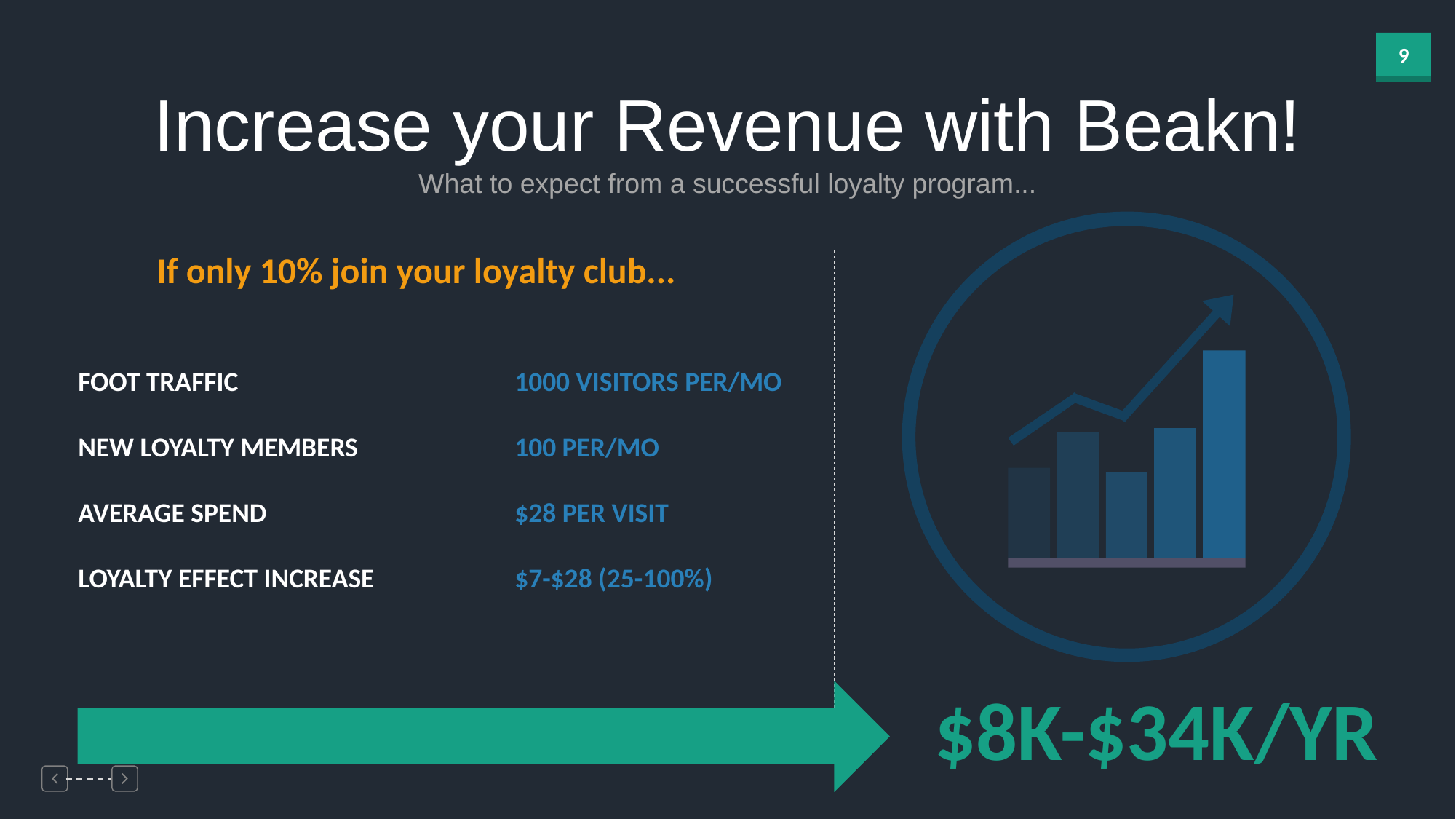

Increase your Revenue with Beakn!
What to expect from a successful loyalty program...

If only 10% join your loyalty club...
FOOT TRAFFIC			1000 VISITORS PER/MO

NEW LOYALTY MEMBERS 		100 PER/MO

AVERAGE SPEND	 		$28 PER VISIT

LOYALTY EFFECT INCREASE		$7-$28 (25-100%)

$8K-$34K/YR